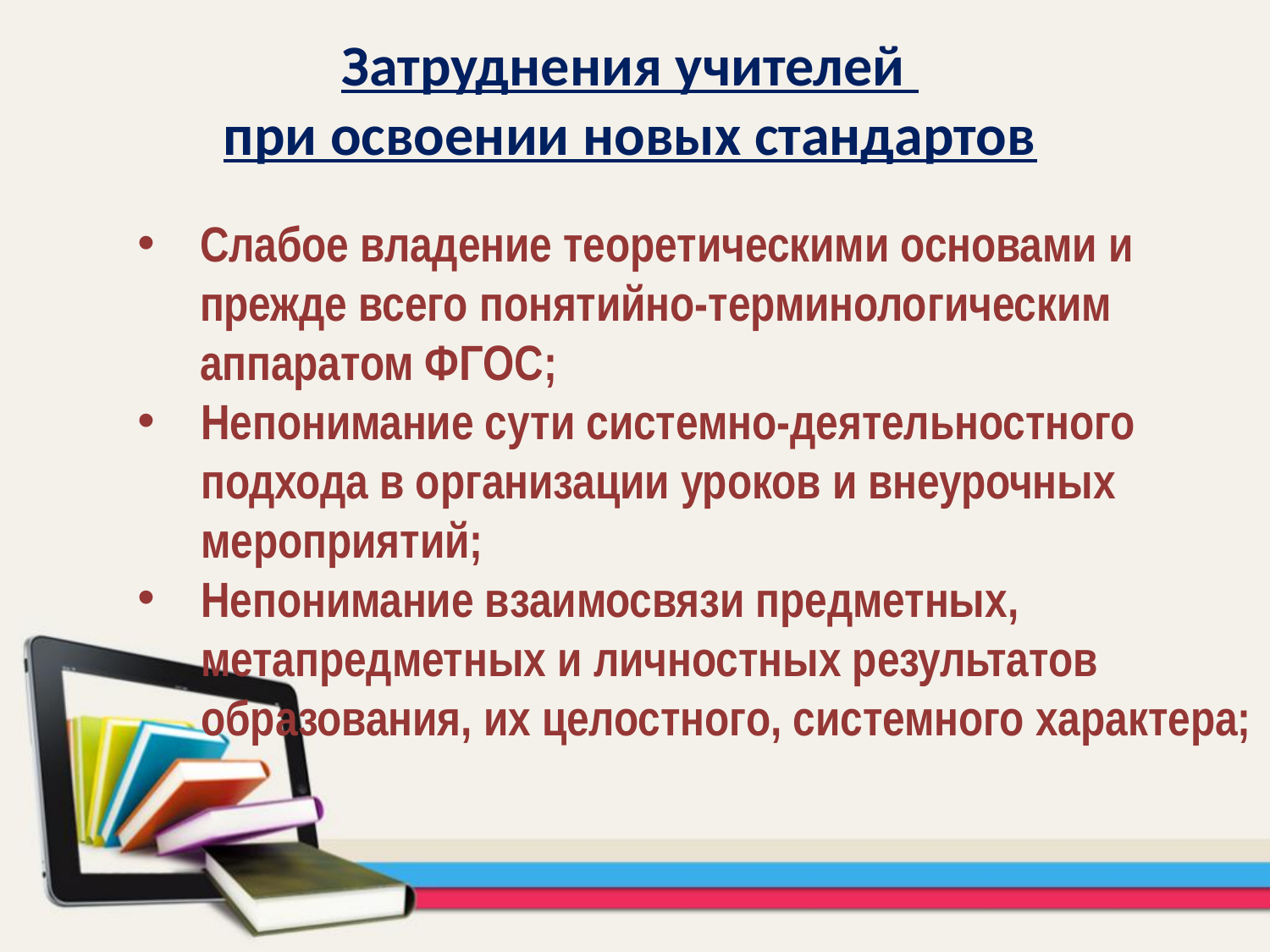

Затруднения учителей
при освоении новых стандартов

Слабое владение теоретическими основами и прежде всего понятийно-терминологическим аппаратом ФГОС;
Непонимание сути системно-деятельностного подхода в организации уроков и внеурочных мероприятий;
Непонимание взаимосвязи предметных, метапредметных и личностных результатов образования, их целостного, системного характера;